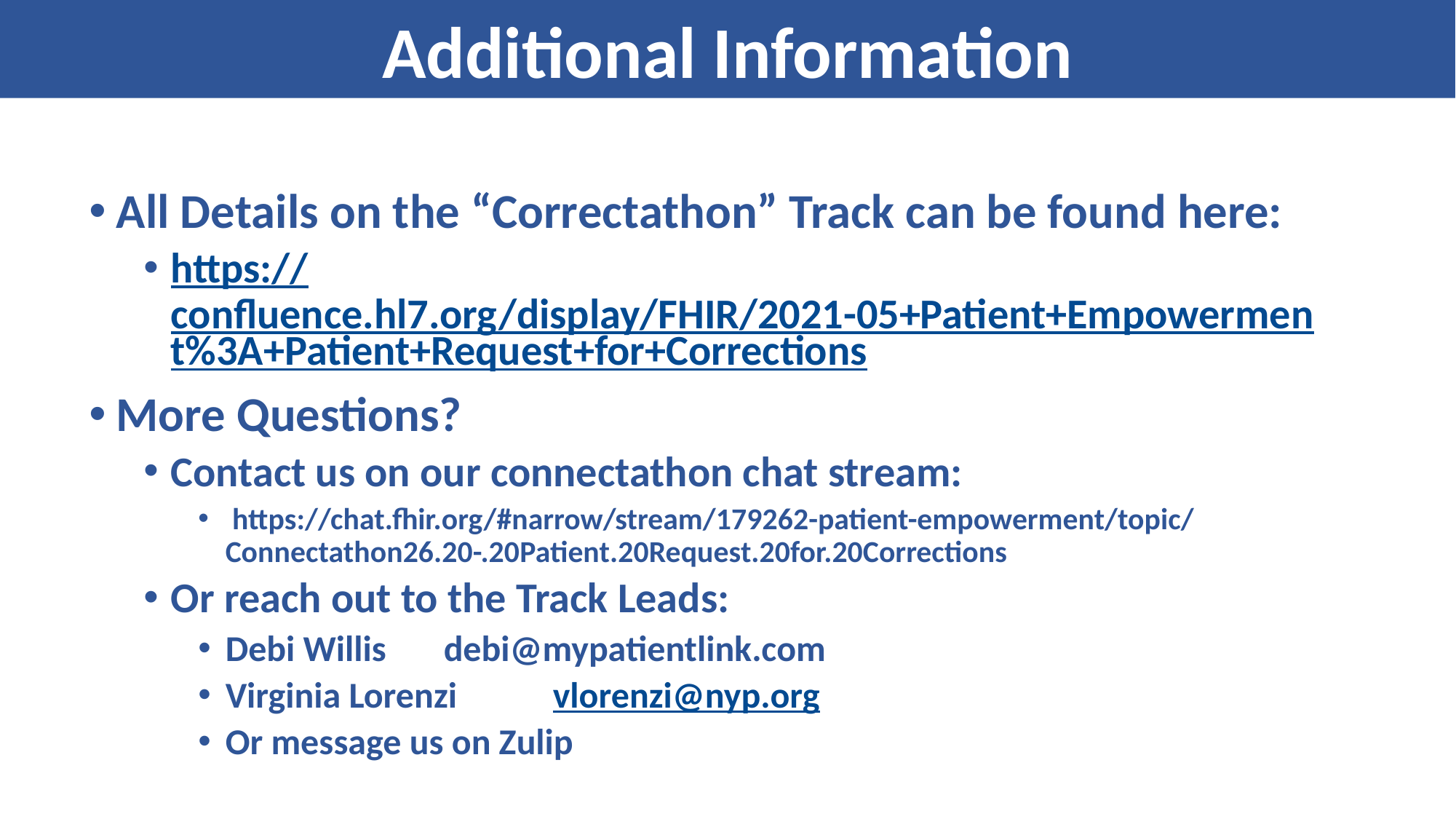

Additional Information
All Details on the “Correctathon” Track can be found here:
https://confluence.hl7.org/display/FHIR/2021-05+Patient+Empowerment%3A+Patient+Request+for+Corrections
More Questions?
Contact us on our connectathon chat stream:
 https://chat.fhir.org/#narrow/stream/179262-patient-empowerment/topic/Connectathon26.20-.20Patient.20Request.20for.20Corrections
Or reach out to the Track Leads:
Debi Willis     	debi@mypatientlink.com
Virginia Lorenzi   	vlorenzi@nyp.org
Or message us on Zulip